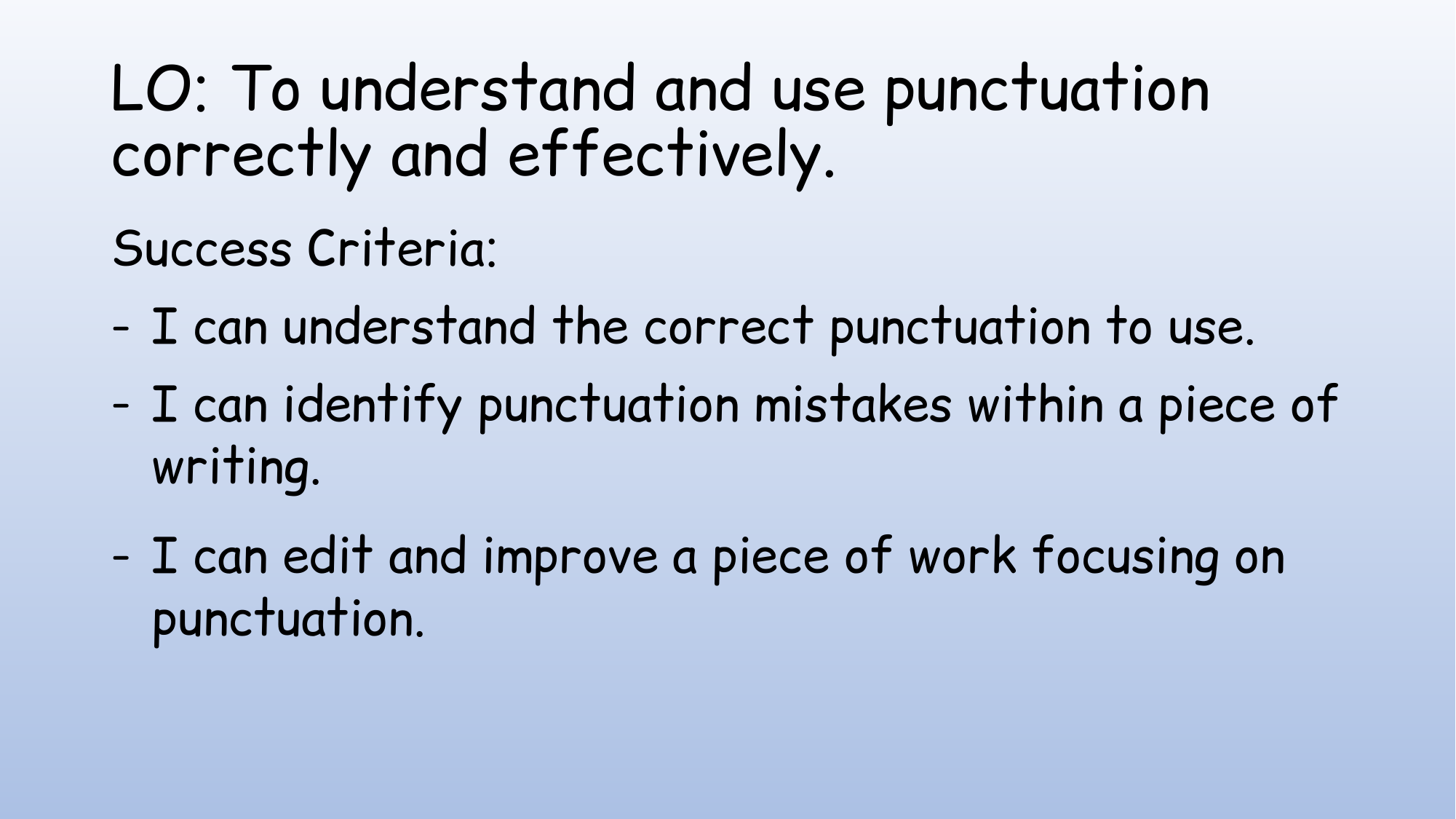

# LO: To understand and use punctuation correctly and effectively.
Success Criteria:
I can understand the correct punctuation to use.
I can identify punctuation mistakes within a piece of writing.
I can edit and improve a piece of work focusing on punctuation.